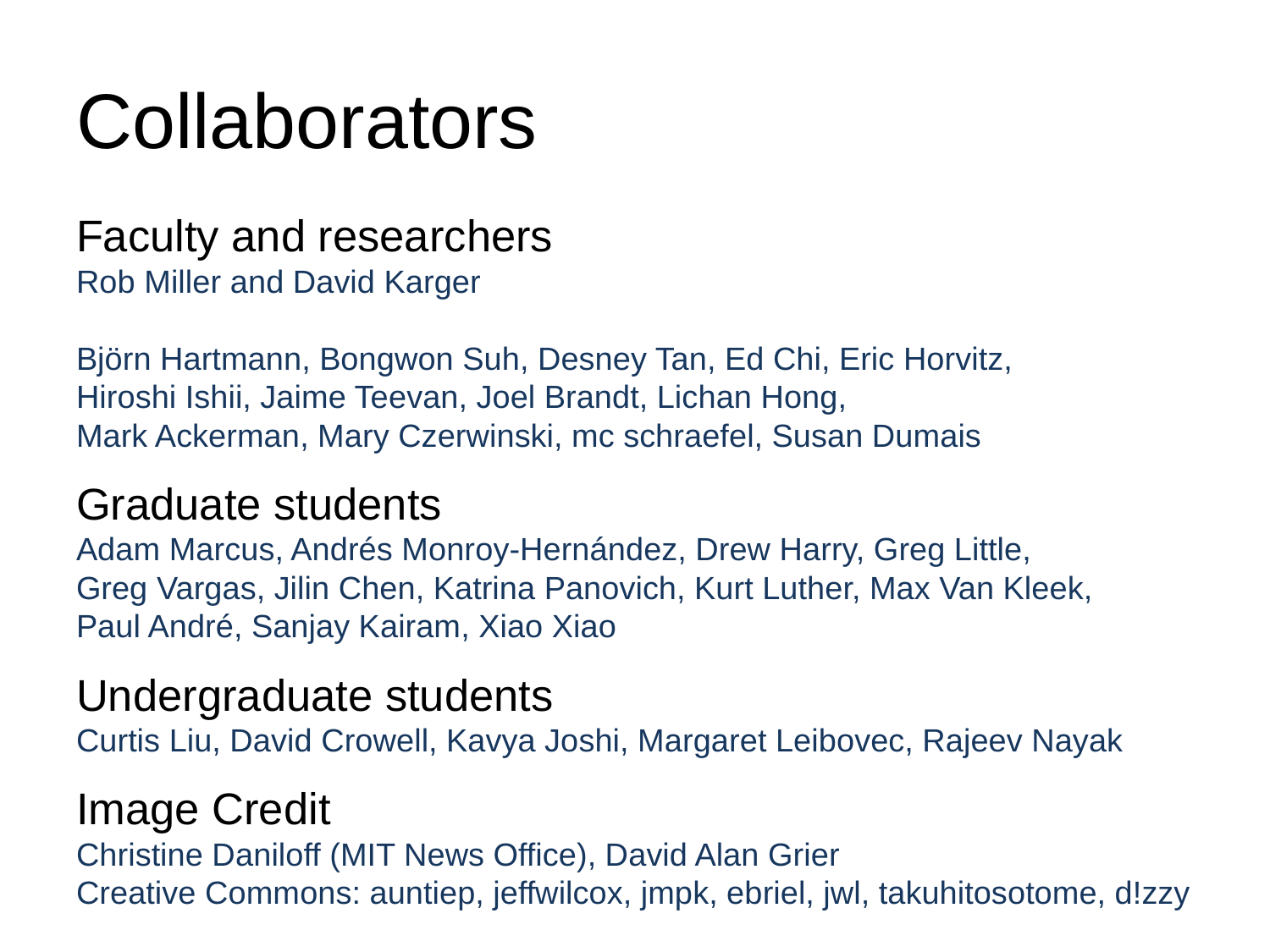

# Collaborators
Faculty and researchers
Rob Miller and David Karger
Björn Hartmann, Bongwon Suh, Desney Tan, Ed Chi, Eric Horvitz,
Hiroshi Ishii, Jaime Teevan, Joel Brandt, Lichan Hong,
Mark Ackerman, Mary Czerwinski, mc schraefel, Susan Dumais
Graduate students
Adam Marcus, Andrés Monroy-Hernández, Drew Harry, Greg Little,
Greg Vargas, Jilin Chen, Katrina Panovich, Kurt Luther, Max Van Kleek,
Paul André, Sanjay Kairam, Xiao Xiao
Undergraduate students
Curtis Liu, David Crowell, Kavya Joshi, Margaret Leibovec, Rajeev Nayak
Image Credit
Christine Daniloff (MIT News Office), David Alan Grier
Creative Commons: auntiep, jeffwilcox, jmpk, ebriel, jwl, takuhitosotome, d!zzy